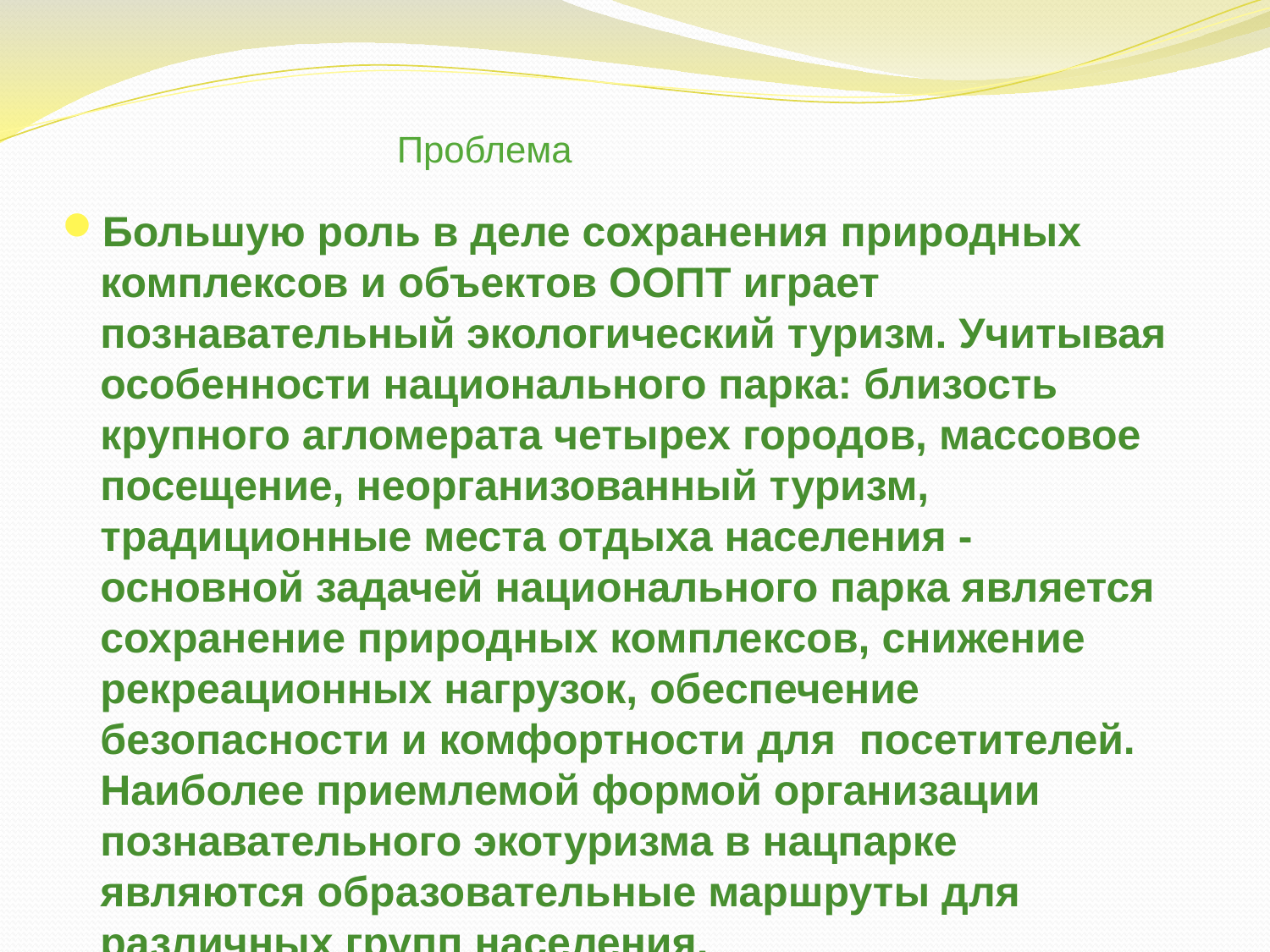

# Проблема
Большую роль в деле сохранения природных комплексов и объектов ООПТ играет познавательный экологический туризм. Учитывая особенности национального парка: близость крупного агломерата четырех городов, массовое посещение, неорганизованный туризм, традиционные места отдыха населения - основной задачей национального парка является сохранение природных комплексов, снижение рекреационных нагрузок, обеспечение безопасности и комфортности для  посетителей.  Наиболее приемлемой формой организации познавательного экотуризма в нацпарке  являются образовательные маршруты для различных групп населения.